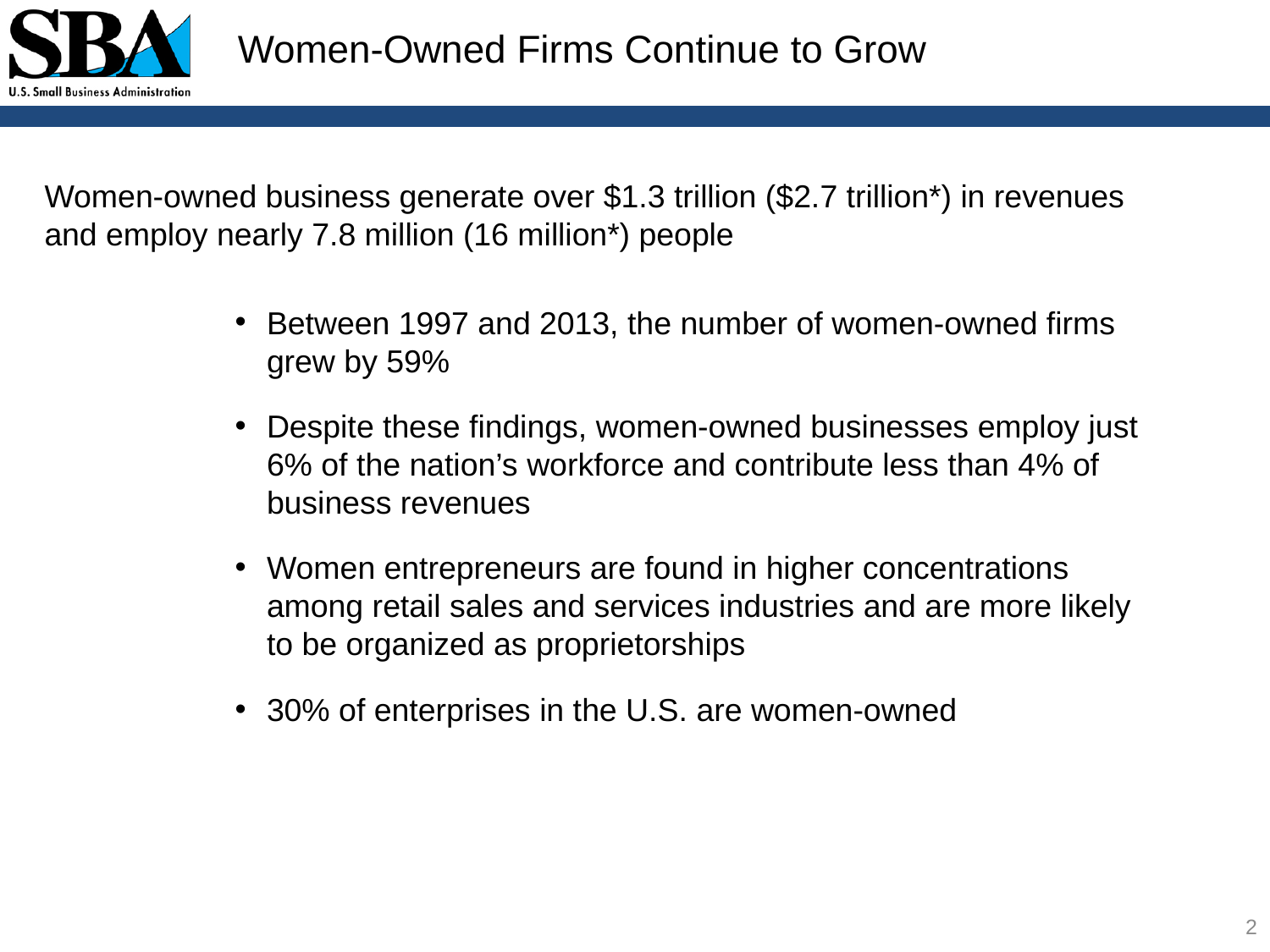

# Women-Owned Firms Continue to Grow
Women-owned business generate over $1.3 trillion ($2.7 trillion*) in revenues and employ nearly 7.8 million (16 million*) people

Between 1997 and 2013, the number of women-owned firms grew by 59%
Despite these findings, women-owned businesses employ just 6% of the nation’s workforce and contribute less than 4% of business revenues
Women entrepreneurs are found in higher concentrations among retail sales and services industries and are more likely to be organized as proprietorships
30% of enterprises in the U.S. are women-owned